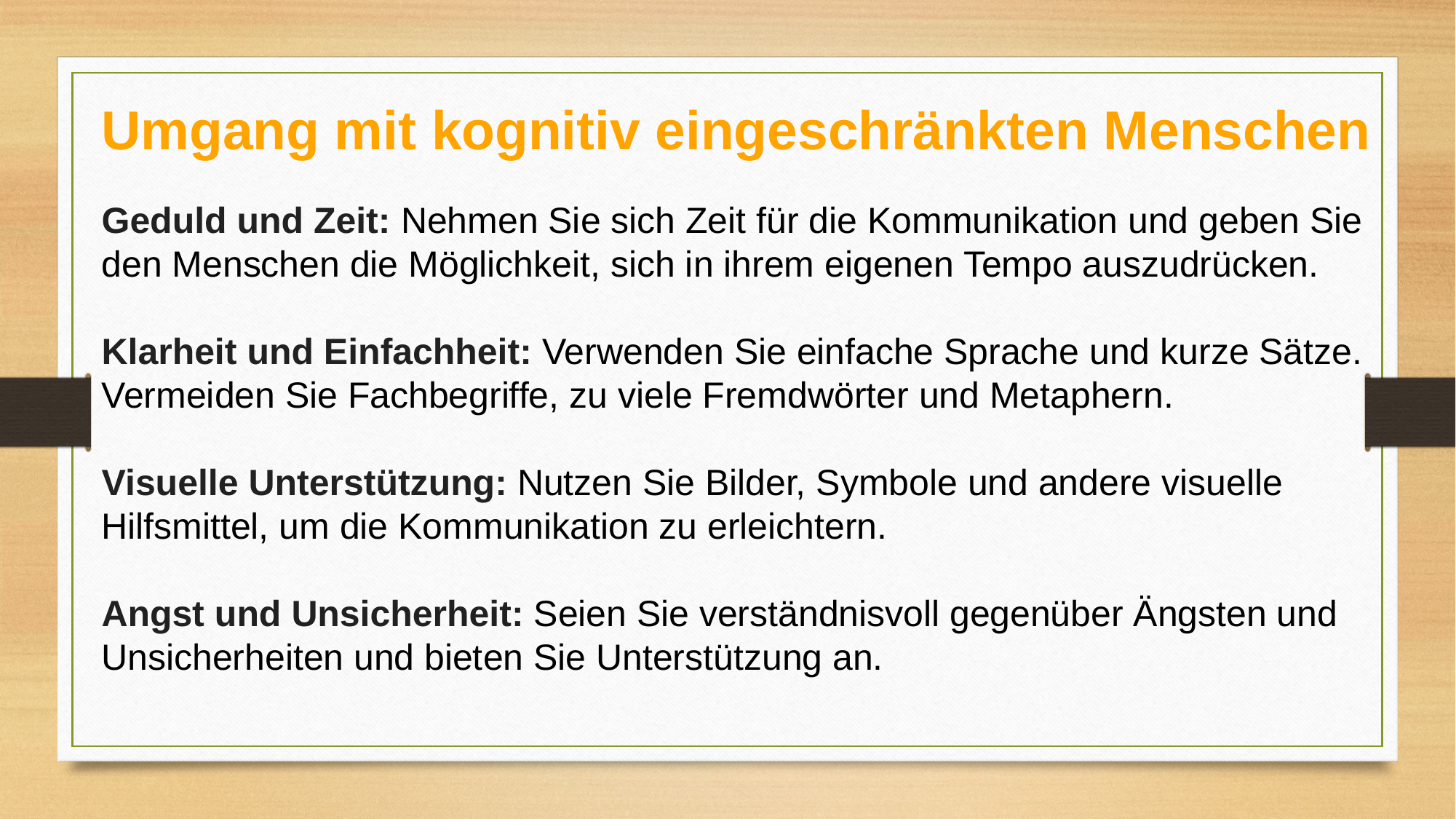

Umgang mit kognitiv eingeschränkten Menschen

Geduld und Zeit: Nehmen Sie sich Zeit für die Kommunikation und geben Sie den Menschen die Möglichkeit, sich in ihrem eigenen Tempo auszudrücken.

Klarheit und Einfachheit: Verwenden Sie einfache Sprache und kurze Sätze. Vermeiden Sie Fachbegriffe, zu viele Fremdwörter und Metaphern.

Visuelle Unterstützung: Nutzen Sie Bilder, Symbole und andere visuelle Hilfsmittel, um die Kommunikation zu erleichtern.

Angst und Unsicherheit: Seien Sie verständnisvoll gegenüber Ängsten und Unsicherheiten und bieten Sie Unterstützung an.